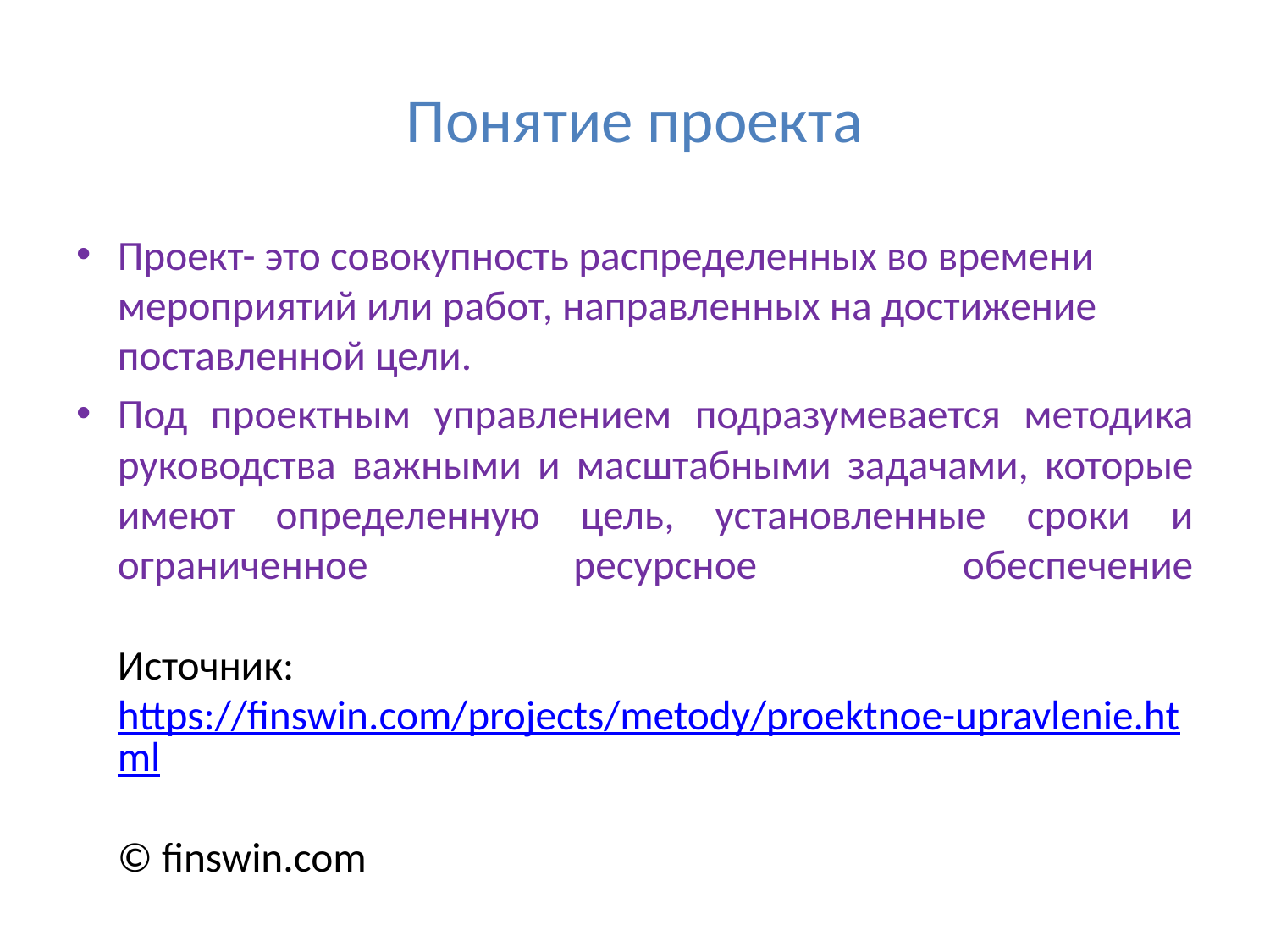

# Понятие проекта
Проект- это совокупность распределенных во времени мероприятий или работ, направленных на достижение поставленной цели.
Под проектным управлением подразумевается методика руководства важными и масштабными задачами, которые имеют определенную цель, установленные сроки и ограниченное ресурсное обеспечение
Источник: https://finswin.com/projects/metody/proektnoe-upravlenie.html
© finswin.com